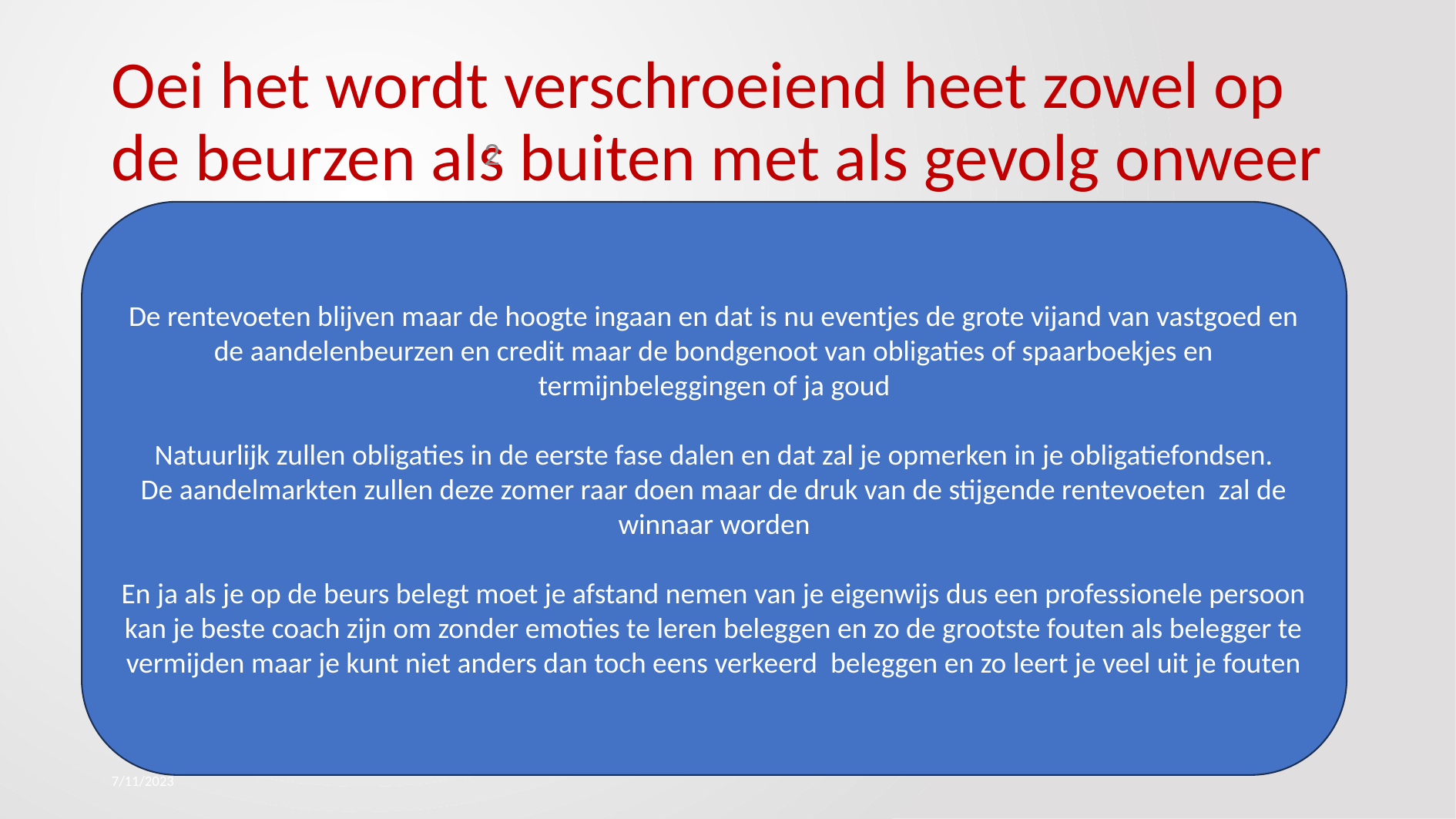

# Oei het wordt verschroeiend heet zowel op de beurzen als buiten met als gevolg onweer
2
De rentevoeten blijven maar de hoogte ingaan en dat is nu eventjes de grote vijand van vastgoed en de aandelenbeurzen en credit maar de bondgenoot van obligaties of spaarboekjes en termijnbeleggingen of ja goud

Natuurlijk zullen obligaties in de eerste fase dalen en dat zal je opmerken in je obligatiefondsen.
De aandelmarkten zullen deze zomer raar doen maar de druk van de stijgende rentevoeten  zal de winnaar worden

En ja als je op de beurs belegt moet je afstand nemen van je eigenwijs dus een professionele persoon kan je beste coach zijn om zonder emoties te leren beleggen en zo de grootste fouten als belegger te vermijden maar je kunt niet anders dan toch eens verkeerd  beleggen en zo leert je veel uit je fouten
7/11/2023